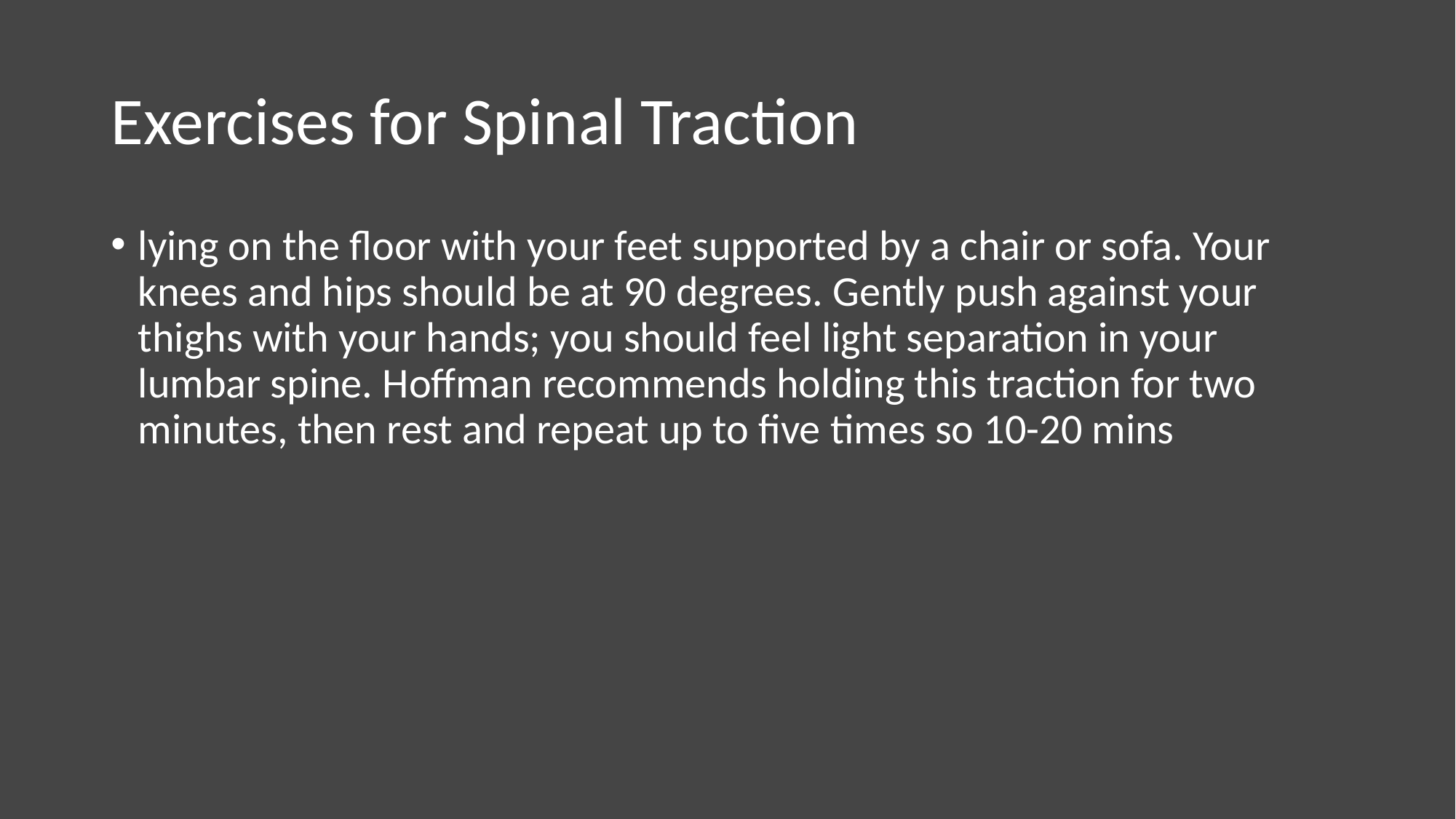

# Exercises for Spinal Traction
lying on the floor with your feet supported by a chair or sofa. Your knees and hips should be at 90 degrees. Gently push against your thighs with your hands; you should feel light separation in your lumbar spine. Hoffman recommends holding this traction for two minutes, then rest and repeat up to five times so 10-20 mins